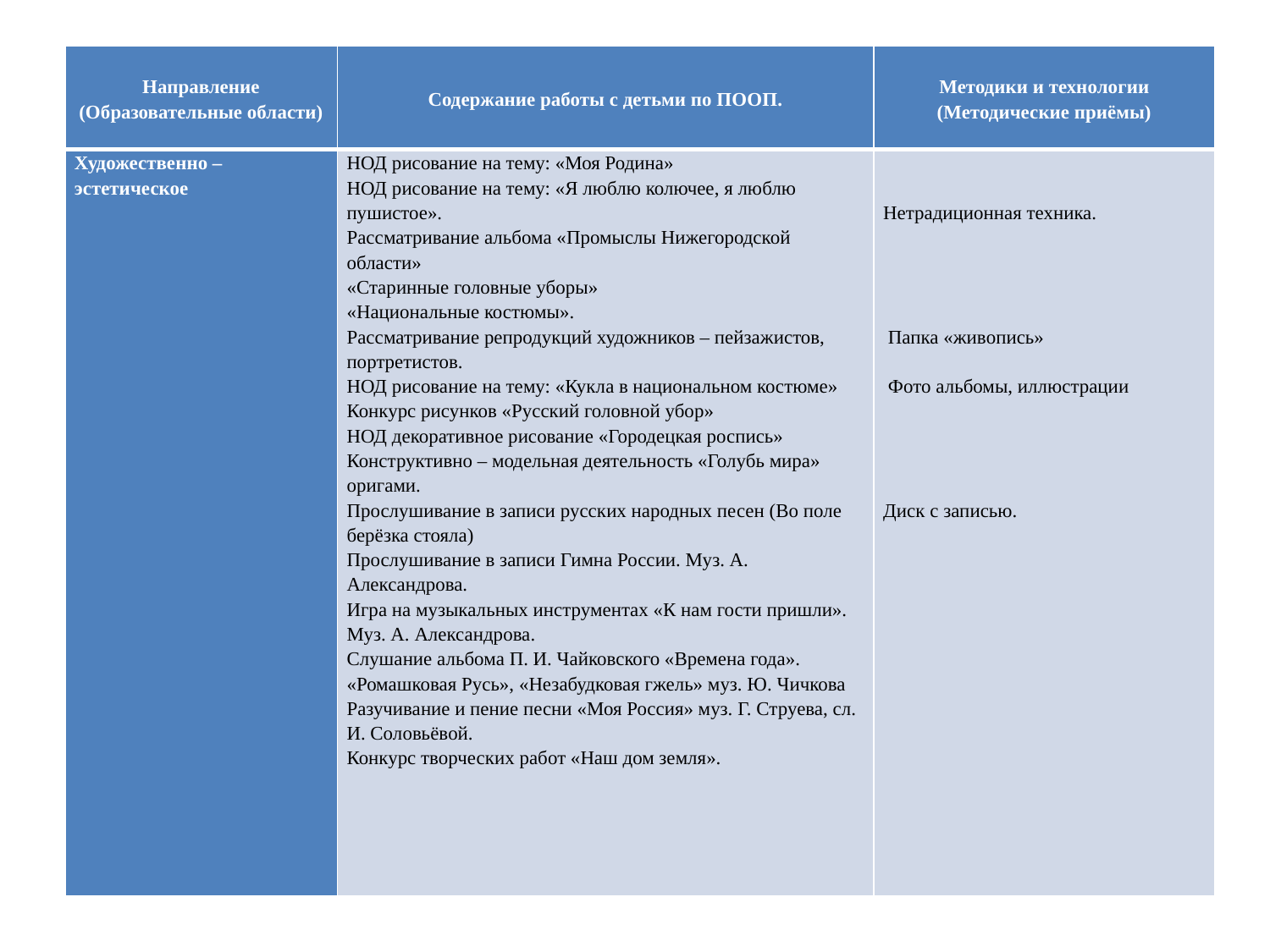

#
| Направление (Образовательные области) | Содержание работы с детьми по ПООП. | Методики и технологии (Методические приёмы) |
| --- | --- | --- |
| Художественно – эстетическое | НОД рисование на тему: «Моя Родина» НОД рисование на тему: «Я люблю колючее, я люблю пушистое». Рассматривание альбома «Промыслы Нижегородской области» «Старинные головные уборы» «Национальные костюмы». Рассматривание репродукций художников – пейзажистов, портретистов. НОД рисование на тему: «Кукла в национальном костюме» Конкурс рисунков «Русский головной убор» НОД декоративное рисование «Городецкая роспись» Конструктивно – модельная деятельность «Голубь мира» оригами. Прослушивание в записи русских народных песен (Во поле берёзка стояла) Прослушивание в записи Гимна России. Муз. А. Александрова. Игра на музыкальных инструментах «К нам гости пришли». Муз. А. Александрова. Слушание альбома П. И. Чайковского «Времена года». «Ромашковая Русь», «Незабудковая гжель» муз. Ю. Чичкова Разучивание и пение песни «Моя Россия» муз. Г. Струева, сл. И. Соловьёвой. Конкурс творческих работ «Наш дом земля». | Нетрадиционная техника.          Папка «живопись»    Фото альбомы, иллюстрации       Диск с записью. |